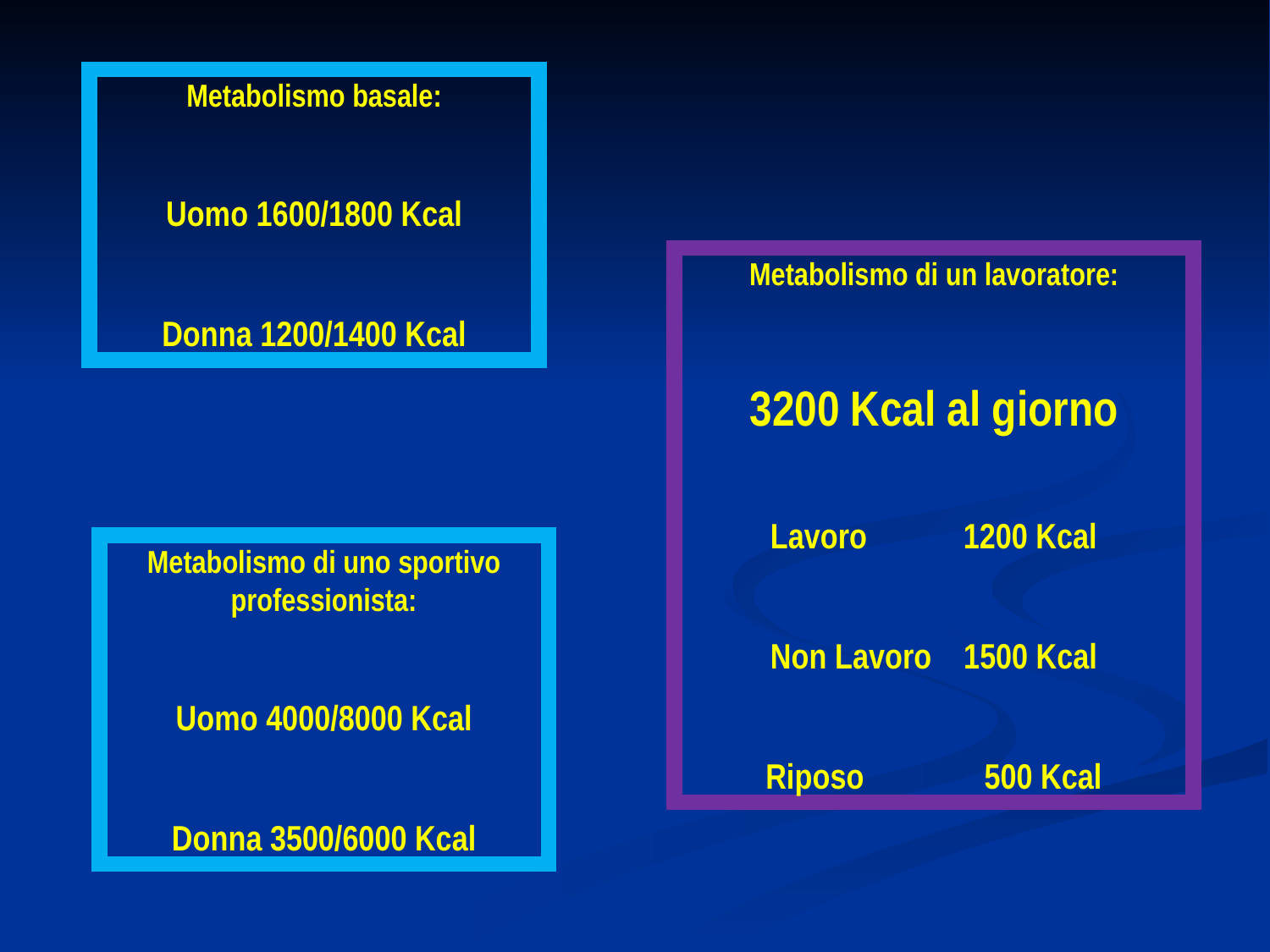

Metabolismo basale:

Uomo 1600/1800 Kcal

Donna 1200/1400 Kcal
Metabolismo di un lavoratore:

3200 Kcal al giorno

Lavoro            1200 Kcal

Non Lavoro    1500 Kcal

Riposo               500 Kcal
Metabolismo di uno sportivo professionista:

Uomo 4000/8000 Kcal

Donna 3500/6000 Kcal